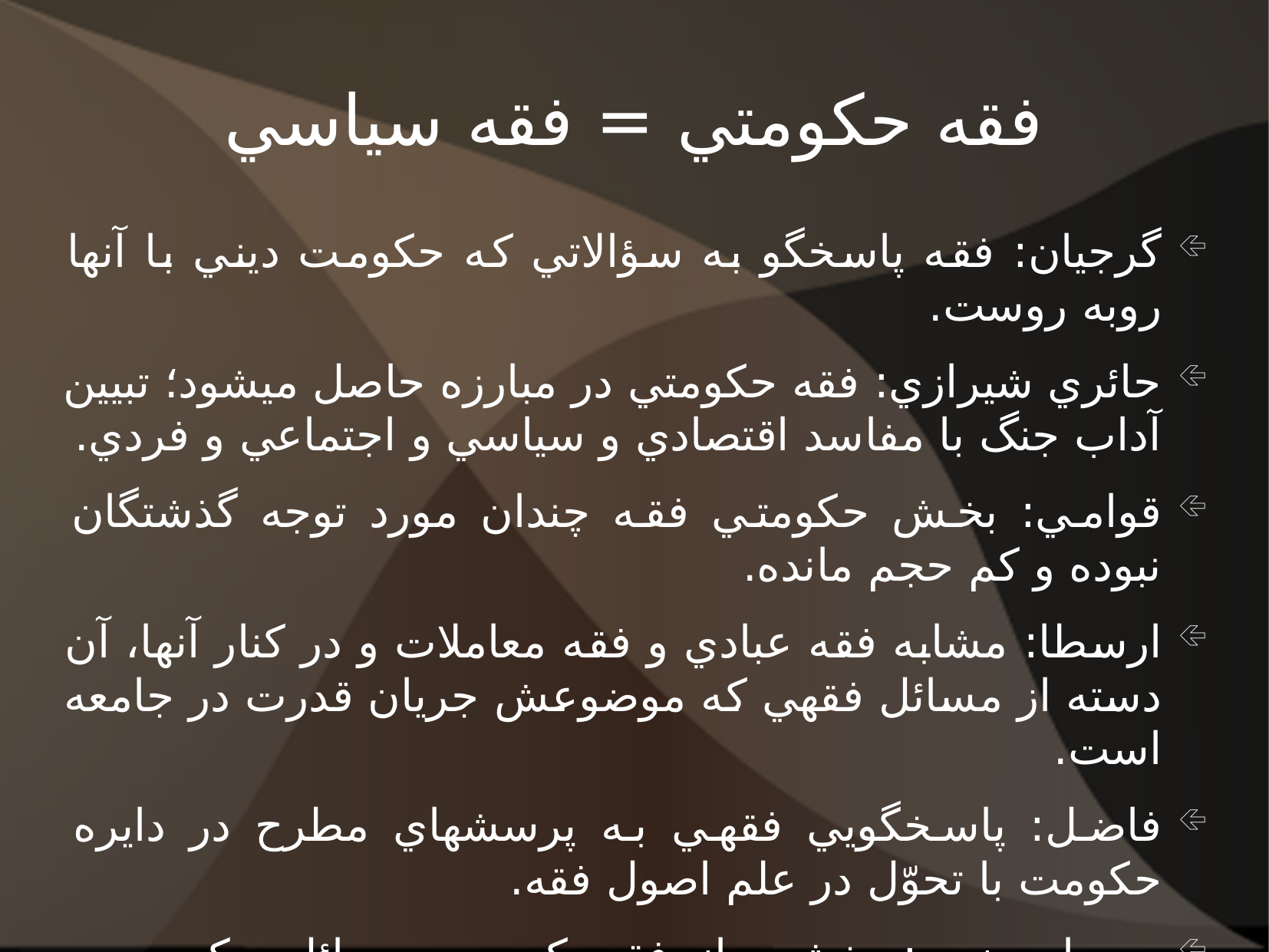

# فقه حكومتي = فقه سياسي
گرجيان: فقه پاسخگو به سؤالاتي كه حكومت ديني با آنها روبه روست.
حائري شيرازي: فقه حكومتي در مبارزه حاصل ميشود؛ تبيين آداب جنگ با مفاسد اقتصادي و سياسي و اجتماعي و فردي.
قوامي: بخش حكومتي فقه چندان مورد توجه گذشتگان نبوده و كم حجم مانده.
ارسطا: مشابه فقه عبادي و فقه معاملات و در كنار آنها، آن دسته از مسائل فقهي كه موضوعش جريان قدرت در جامعه است.
فاضل: پاسخگويي فقهي به پرسشهاي مطرح در دايره حكومت با تحوّل در علم اصول فقه.
مصباح يزدي: بخشي از فقه كه به مسائل حكومت و مديريت جامعه مربوط است.
نوايي: احكام ناظر به سه قلمرو اصلي: حكومت، قدرت و جامعه.